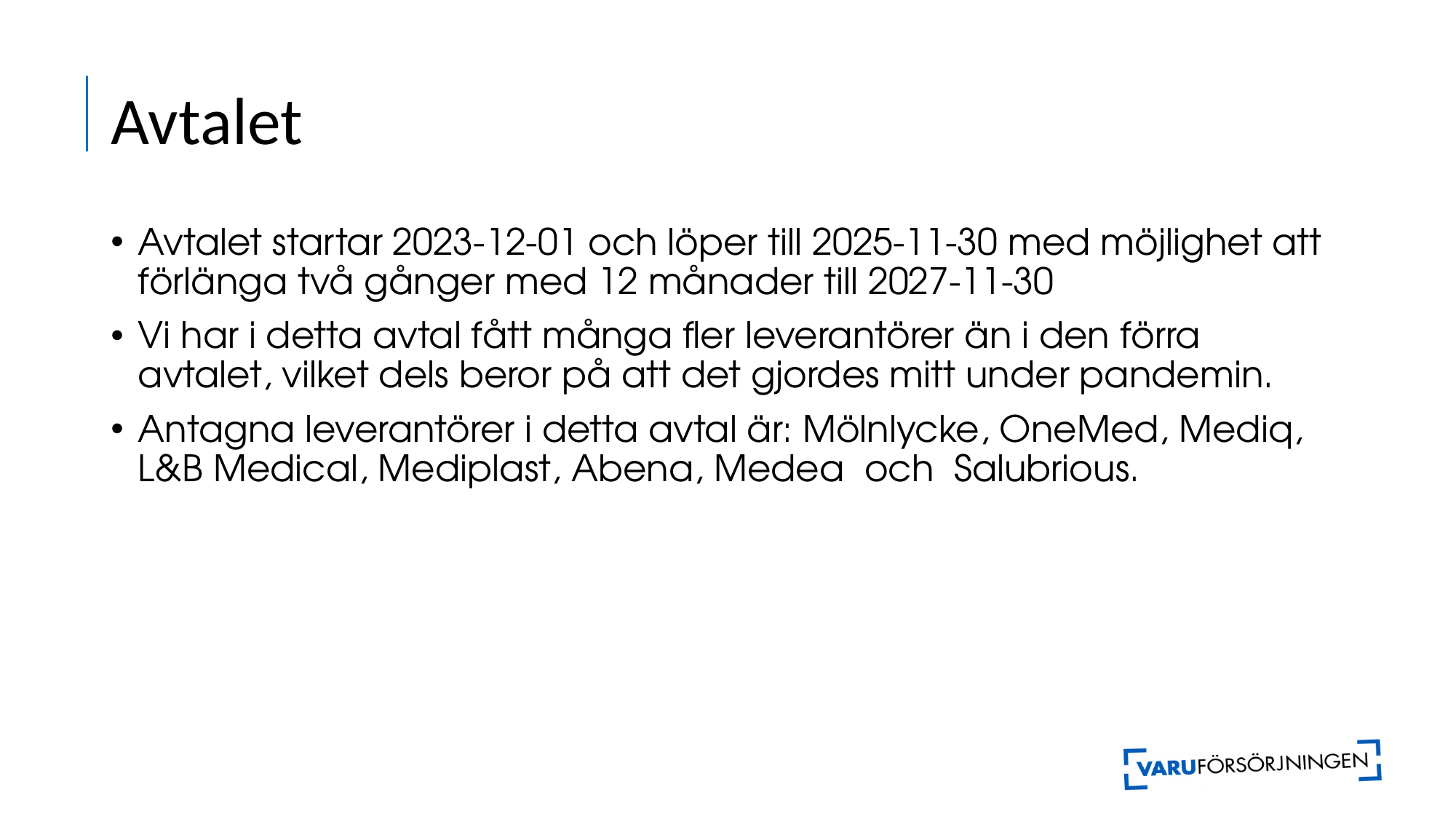

# Avtalet
Avtalet startar 2023-12-01 och löper till 2025-11-30 med möjlighet att förlänga två gånger med 12 månader till 2027-11-30
Vi har i detta avtal fått många fler leverantörer än i den förra avtalet, vilket dels beror på att det gjordes mitt under pandemin.
Antagna leverantörer i detta avtal är: Mölnlycke, OneMed, Mediq, L&B Medical, Mediplast, Abena, Medea  och  Salubrious.